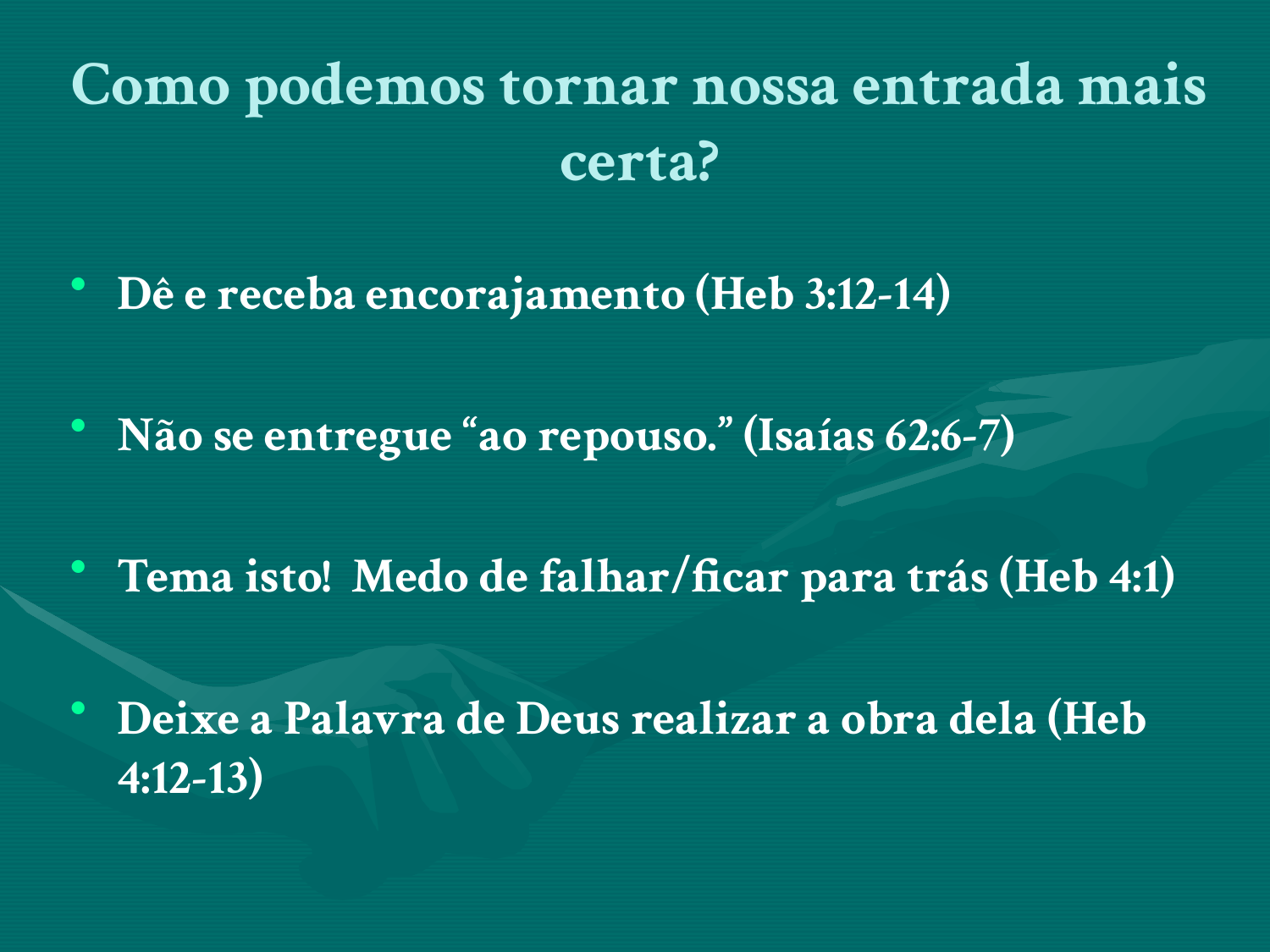

Como podemos tornar nossa entrada mais certa?
Dê e receba encorajamento (Heb 3:12-14)

Não se entregue “ao repouso.” (Isaías 62:6-7)

Tema isto!  Medo de falhar/ficar para trás (Heb 4:1)

Deixe a Palavra de Deus realizar a obra dela (Heb 4:12-13)